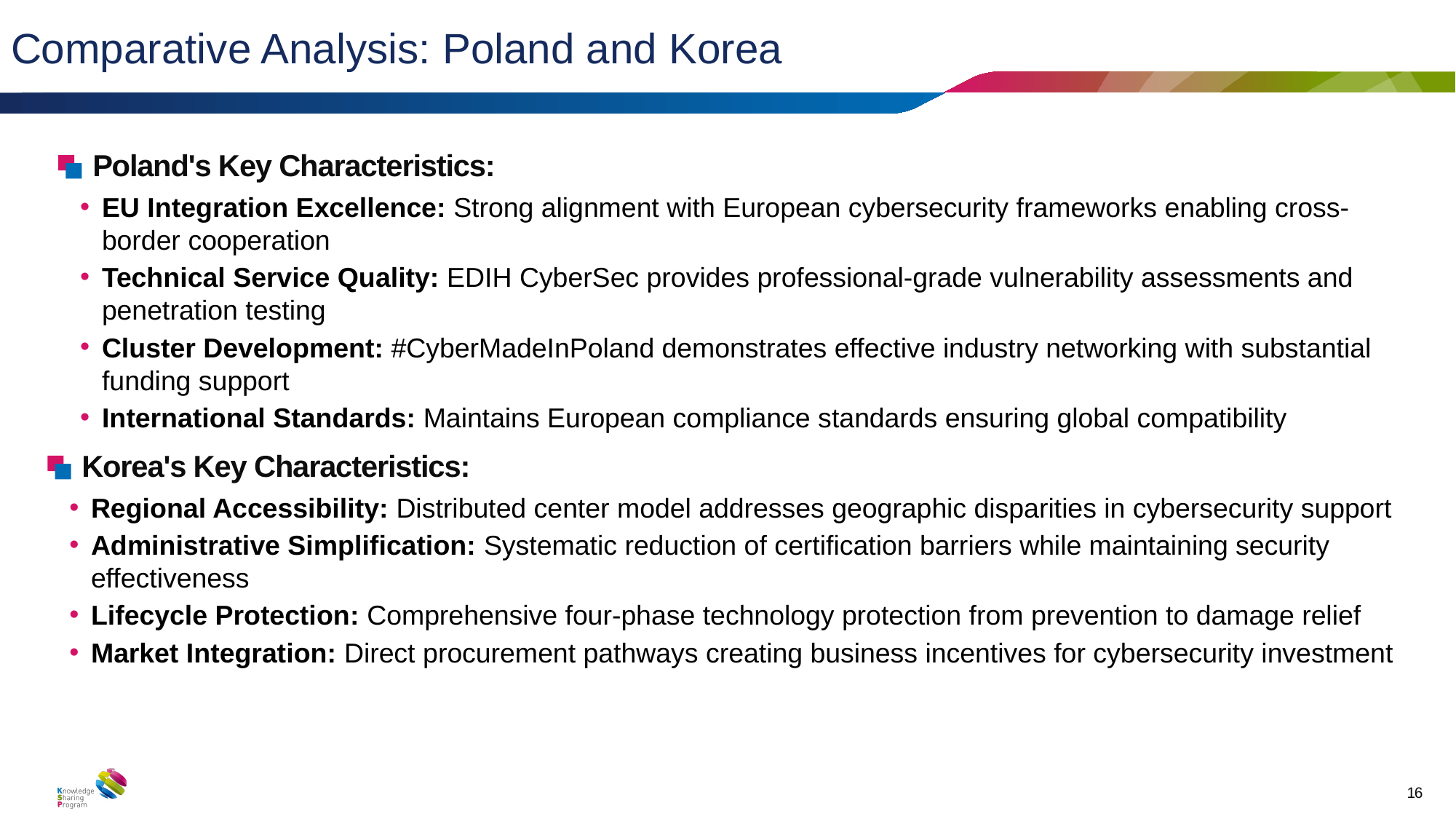

Comparative Analysis: Poland and Korea

Poland's Key Characteristics:

EU Integration Excellence: Strong alignment with European cybersecurity frameworks enabling cross-border cooperation
Technical Service Quality: EDIH CyberSec provides professional-grade vulnerability assessments and penetration testing
Cluster Development: #CyberMadeInPoland demonstrates effective industry networking with substantial funding support
International Standards: Maintains European compliance standards ensuring global compatibility
Korea's Key Characteristics:

Regional Accessibility: Distributed center model addresses geographic disparities in cybersecurity support
Administrative Simplification: Systematic reduction of certification barriers while maintaining security effectiveness
Lifecycle Protection: Comprehensive four-phase technology protection from prevention to damage relief
Market Integration: Direct procurement pathways creating business incentives for cybersecurity investment